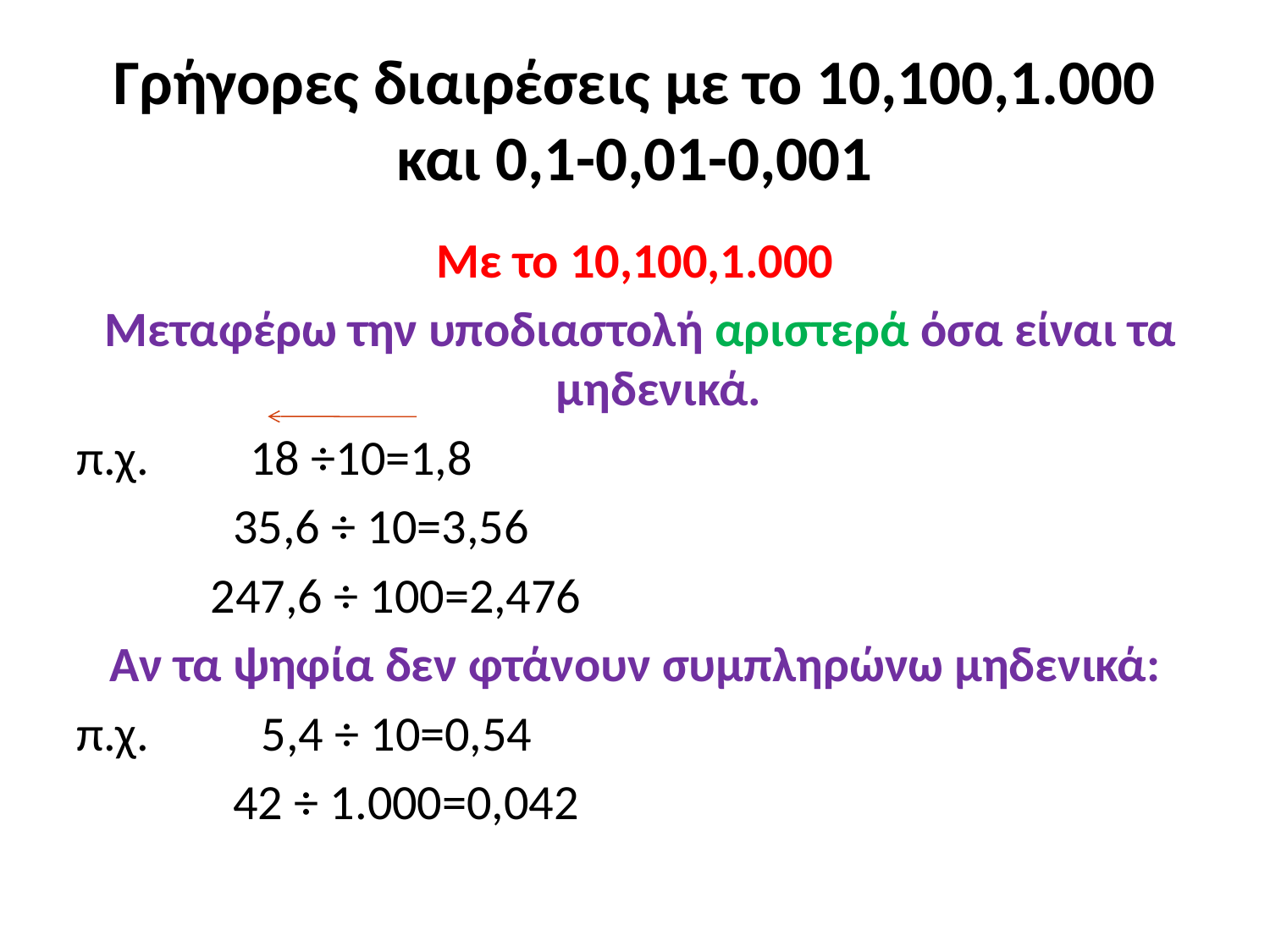

# Γρήγορες διαιρέσεις με το 10,100,1.000 και 0,1-0,01-0,001
Με το 10,100,1.000
 Μεταφέρω την υποδιαστολή αριστερά όσα είναι τα μηδενικά.
π.χ.         18 ÷10=1,8
              35,6 ÷ 10=3,56
            247,6 ÷ 100=2,476
Αν τα ψηφία δεν φτάνουν συμπληρώνω μηδενικά:
π.χ.          5,4 ÷ 10=0,54
              42 ÷ 1.000=0,042